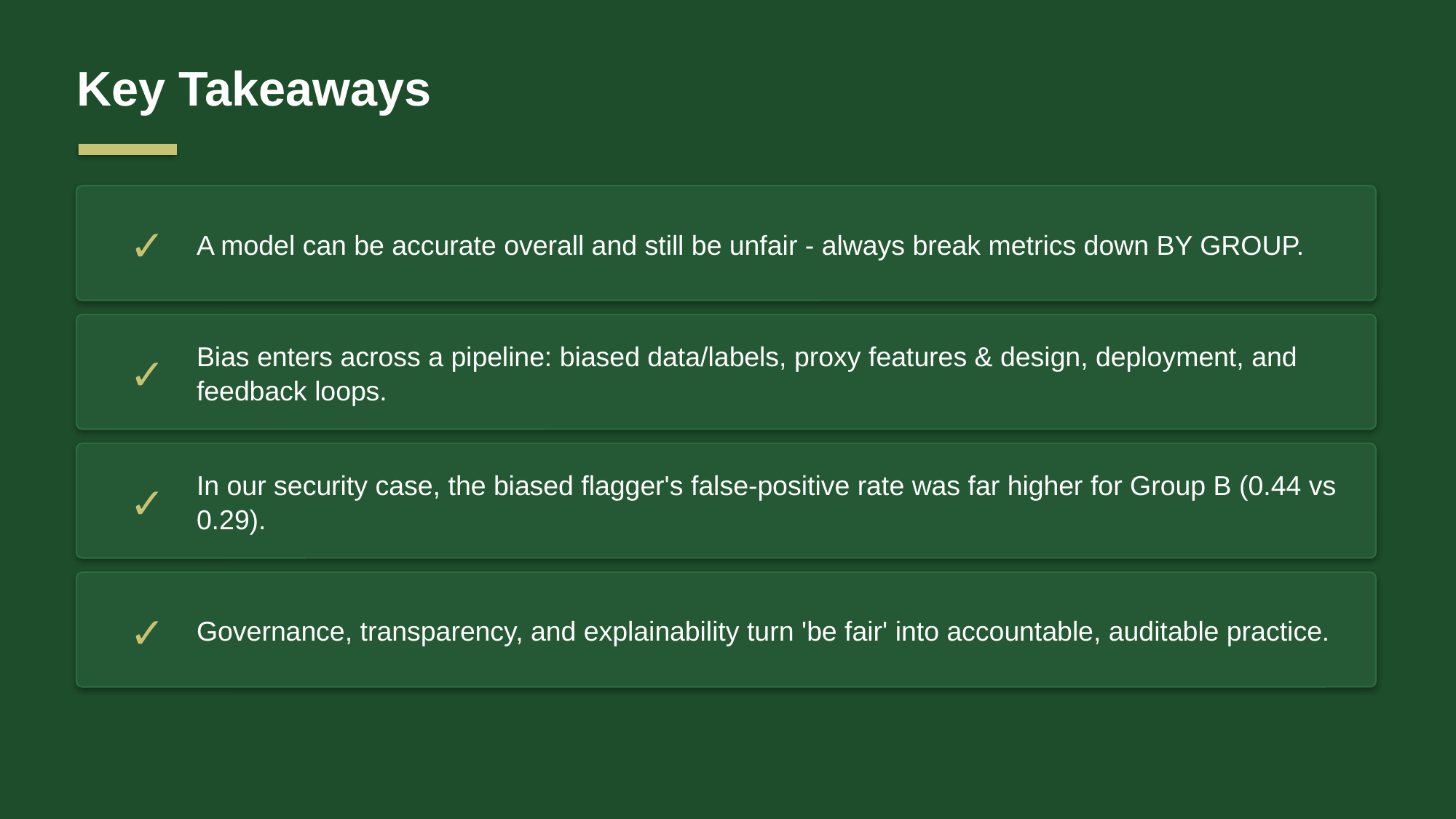

Key Takeaways

✓
A model can be accurate overall and still be unfair - always break metrics down BY GROUP.

✓
Bias enters across a pipeline: biased data/labels, proxy features & design, deployment, and feedback loops.

✓
In our security case, the biased flagger's false-positive rate was far higher for Group B (0.44 vs 0.29).

✓
Governance, transparency, and explainability turn 'be fair' into accountable, auditable practice.